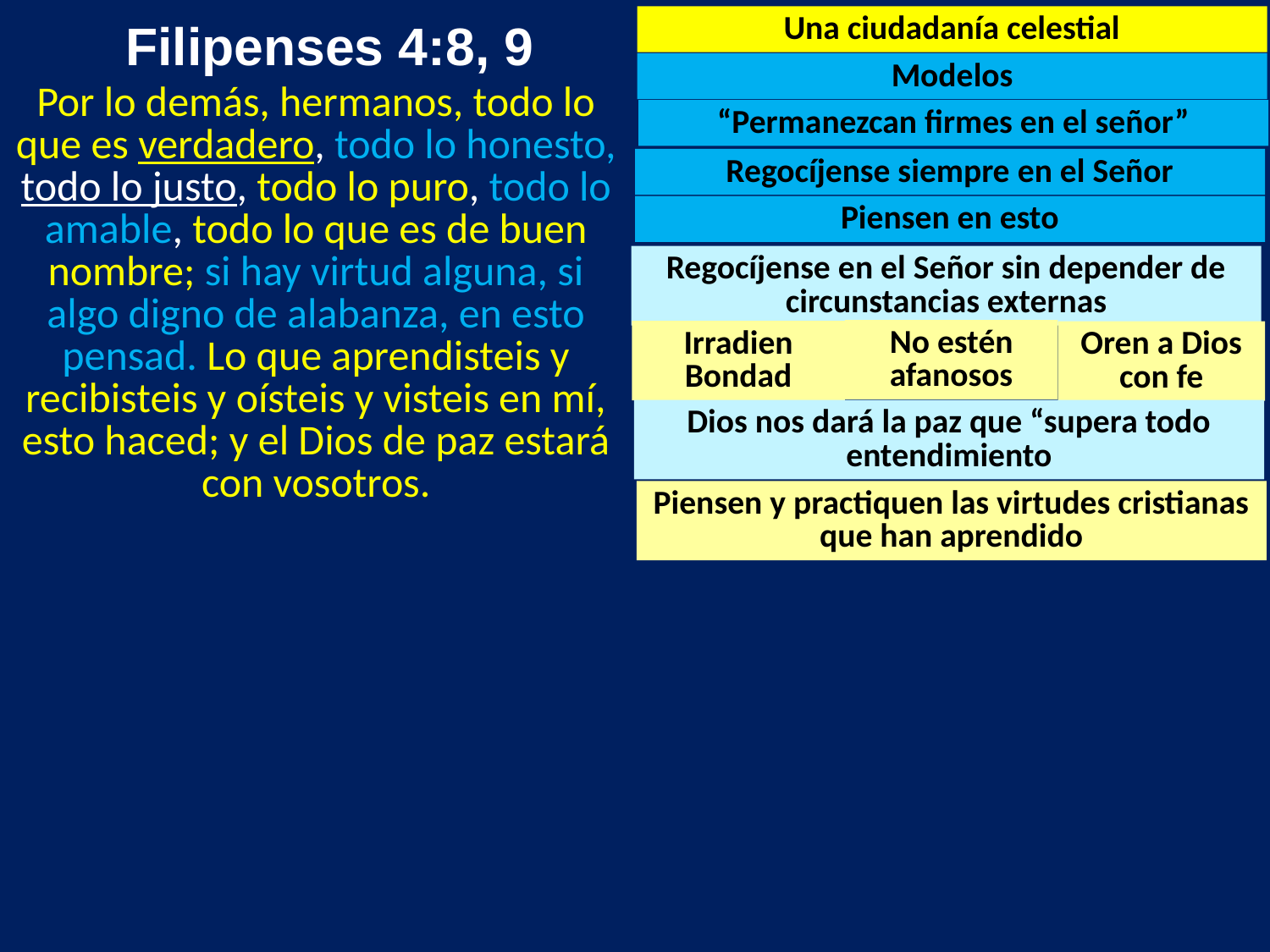

Filipenses 4:8, 9
Una ciudadanía celestial
Modelos
Por lo demás, hermanos, todo lo que es verdadero, todo lo honesto, todo lo justo, todo lo puro, todo lo amable, todo lo que es de buen nombre; si hay virtud alguna, si algo digno de alabanza, en esto pensad. Lo que aprendisteis y recibisteis y oísteis y visteis en mí, esto haced; y el Dios de paz estará con vosotros.
“Permanezcan firmes en el señor”
Regocíjense siempre en el Señor
Piensen en esto
Regocíjense en el Señor sin depender de circunstancias externas
No estén afanosos
Irradien Bondad
Oren a Dios con fe
Dios nos dará la paz que “supera todo entendimiento
Piensen y practiquen las virtudes cristianas que han aprendido